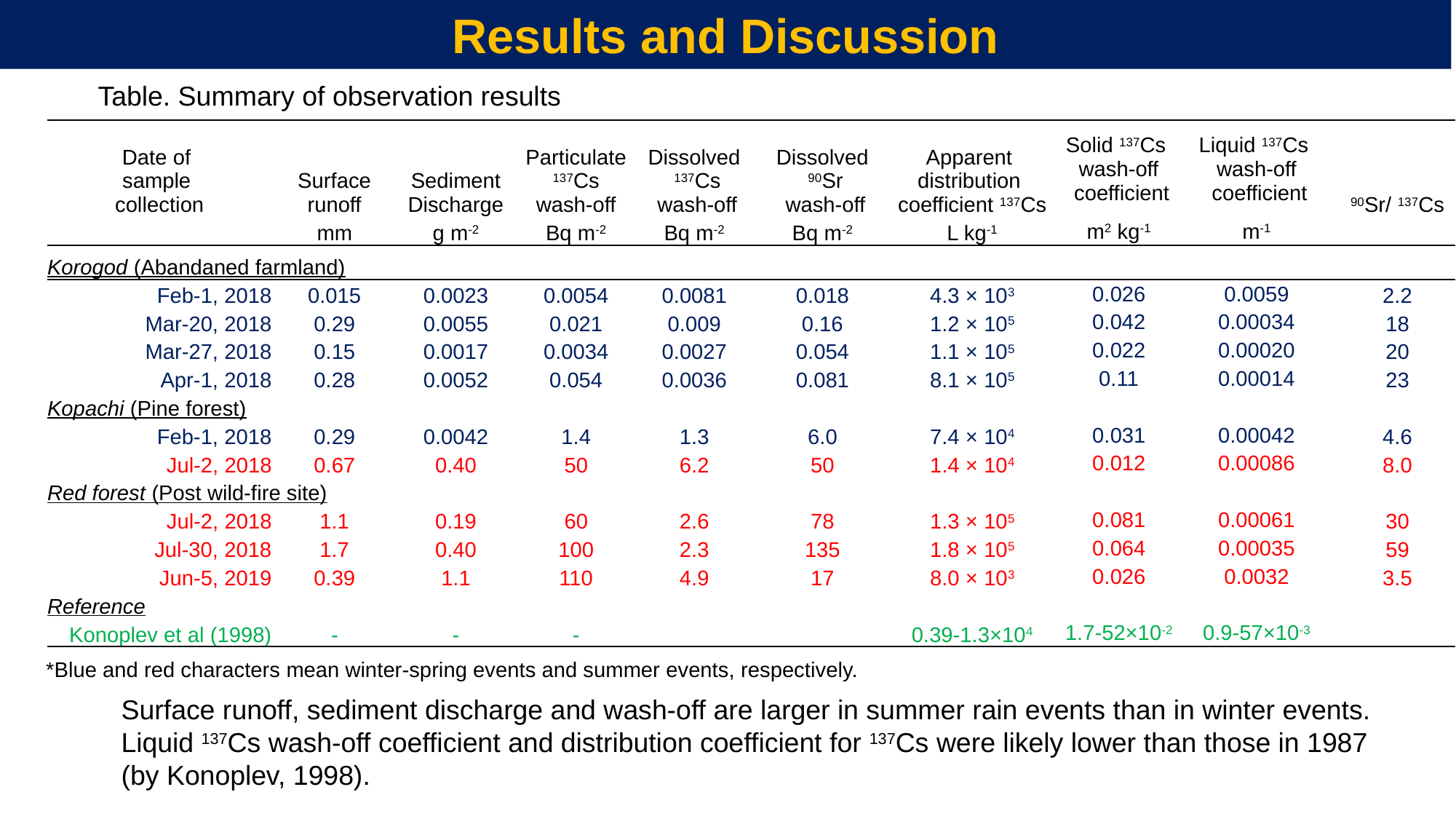

Results and Discussion
Table. Summary of observation results
| Date of sample collection | Surface runoff | Sediment Discharge | Particulate 137Cs wash-off | Dissolved 137Cs wash-off | Dissolved 90Sr wash-off | Apparent distribution coefficient 137Cs | Solid 137Cs wash-off coefficient | Liquid 137Cs wash-off coefficient | 90Sr/ 137Cs |
| --- | --- | --- | --- | --- | --- | --- | --- | --- | --- |
|  | mm | g m-2 | Bq m-2 | Bq m-2 | Bq m-2 | L kg-1 | m2 kg-1 | m-1 |  |
| Korogod (Abandaned farmland) |  |  |  |  |  |  |  |  |  |
| Feb-1, 2018 | 0.015 | 0.0023 | 0.0054 | 0.0081 | 0.018 | 4.3 × 103 | 0.026 | 0.0059 | 2.2 |
| Mar-20, 2018 | 0.29 | 0.0055 | 0.021 | 0.009 | 0.16 | 1.2 × 105 | 0.042 | 0.00034 | 18 |
| Mar-27, 2018 | 0.15 | 0.0017 | 0.0034 | 0.0027 | 0.054 | 1.1 × 105 | 0.022 | 0.00020 | 20 |
| Apr-1, 2018 | 0.28 | 0.0052 | 0.054 | 0.0036 | 0.081 | 8.1 × 105 | 0.11 | 0.00014 | 23 |
| Kopachi (Pine forest) |  |  |  |  |  |  |  |  |  |
| Feb-1, 2018 | 0.29 | 0.0042 | 1.4 | 1.3 | 6.0 | 7.4 × 104 | 0.031 | 0.00042 | 4.6 |
| Jul-2, 2018 | 0.67 | 0.40 | 50 | 6.2 | 50 | 1.4 × 104 | 0.012 | 0.00086 | 8.0 |
| Red forest (Post wild-fire site) |  |  |  |  |  |  |  |  |  |
| Jul-2, 2018 | 1.1 | 0.19 | 60 | 2.6 | 78 | 1.3 × 105 | 0.081 | 0.00061 | 30 |
| Jul-30, 2018 | 1.7 | 0.40 | 100 | 2.3 | 135 | 1.8 × 105 | 0.064 | 0.00035 | 59 |
| Jun-5, 2019 | 0.39 | 1.1 | 110 | 4.9 | 17 | 8.0 × 103 | 0.026 | 0.0032 | 3.5 |
| Reference |  |  |  |  |  |  |  |  |  |
| Konoplev et al (1998) | - | - | - |  |  | 0.39-1.3×104 | 1.7-52×10-2 | 0.9-57×10-3 |  |
*Blue and red characters mean winter-spring events and summer events, respectively.
Surface runoff, sediment discharge and wash-off are larger in summer rain events than in winter events.
Liquid 137Cs wash-off coefficient and distribution coefficient for 137Cs were likely lower than those in 1987 (by Konoplev, 1998).